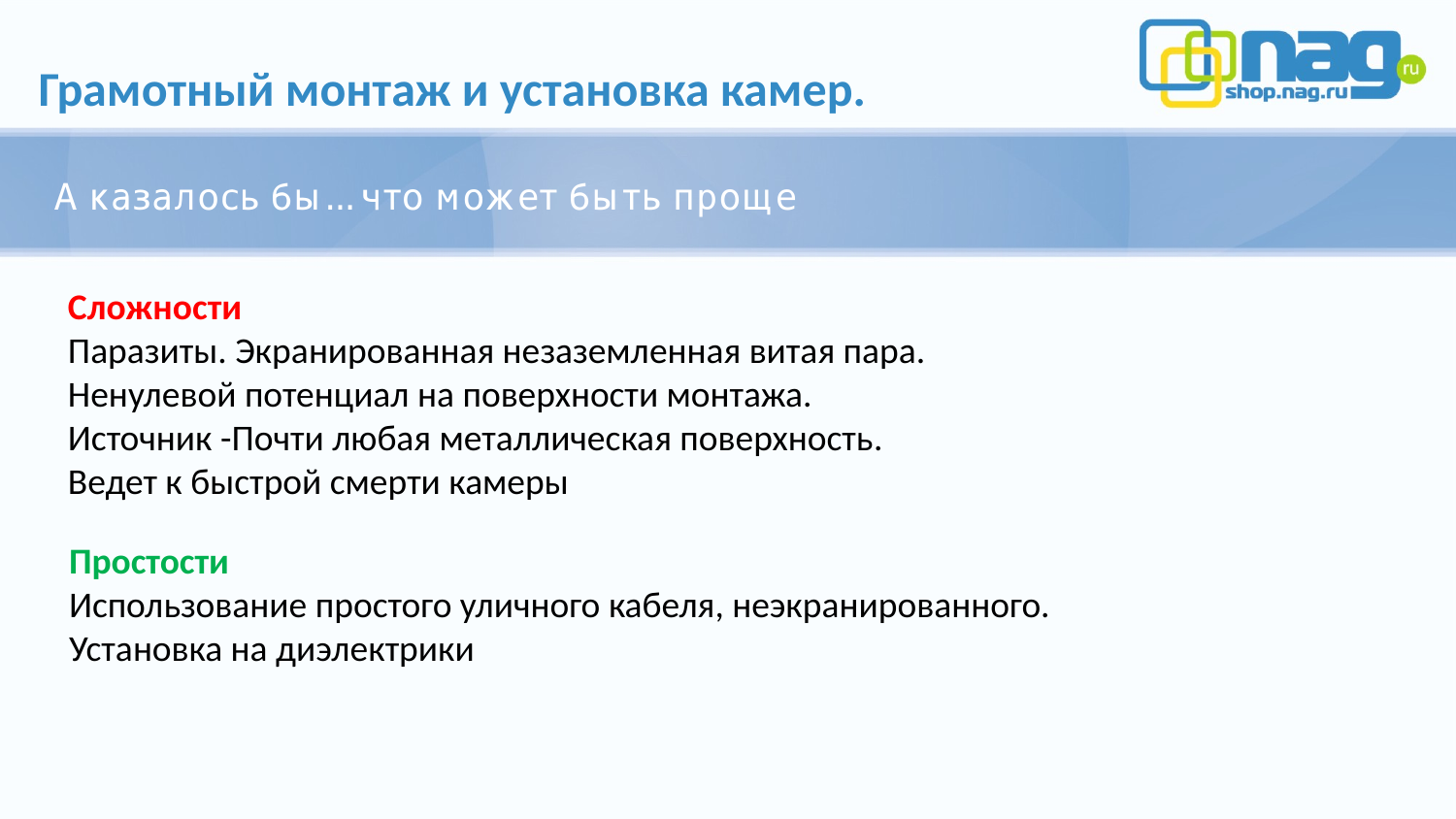

Грамотный монтаж и установка камер.
А казалось бы…что может быть проще
Сложности
Паразиты. Экранированная незаземленная витая пара.
Ненулевой потенциал на поверхности монтажа.
Источник -Почти любая металлическая поверхность.
Ведет к быстрой смерти камеры

Простости
Использование простого уличного кабеля, неэкранированного.
Установка на диэлектрики